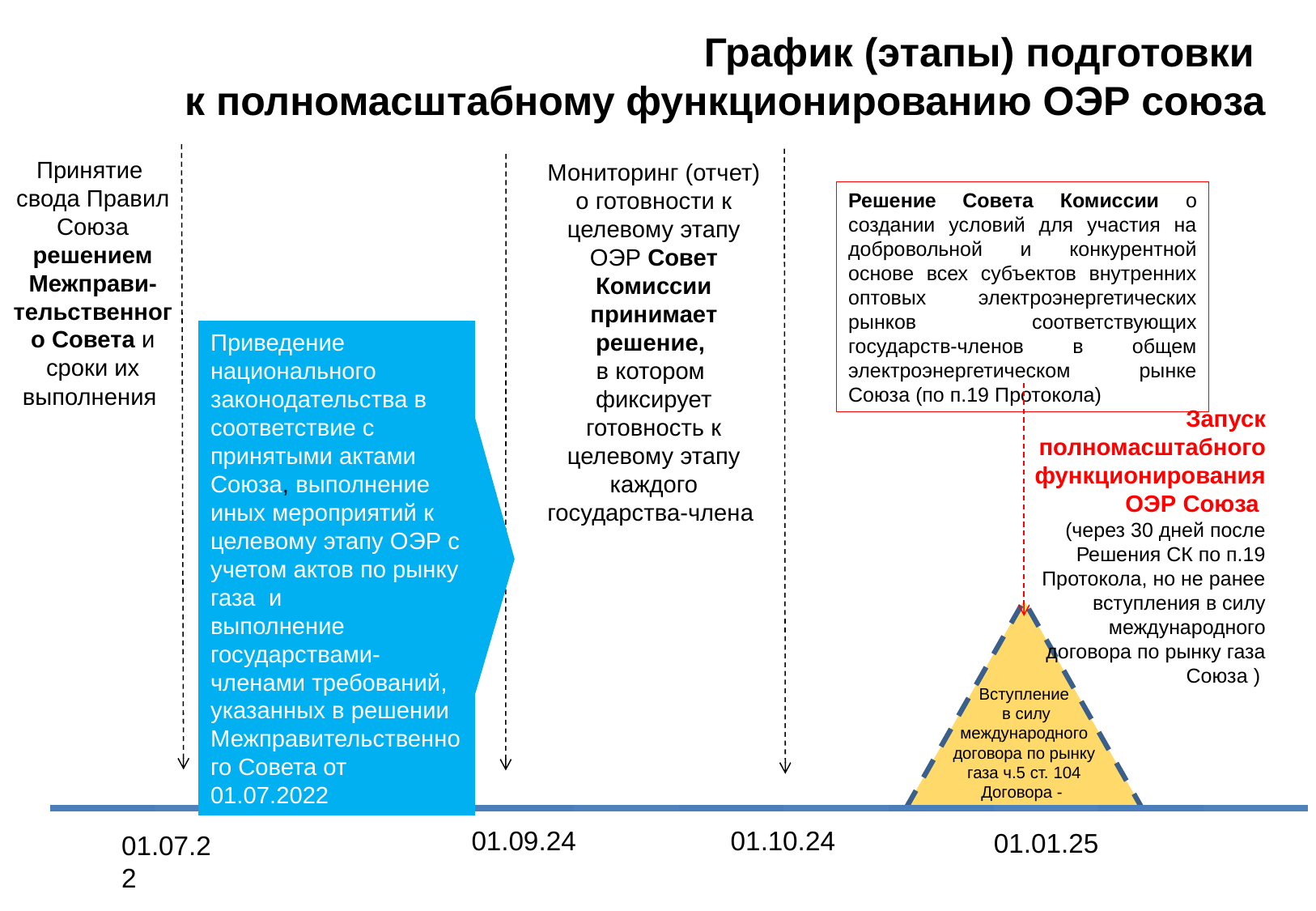

График (этапы) подготовки
к полномасштабному функционированию ОЭР союза
Принятие
свода Правил Союза решением Межправи-
тельственного Совета и сроки их выполнения

Мониторинг (отчет) о готовности к целевому этапу ОЭР Совет Комиссии принимает решение,
в котором  фиксирует готовность к целевому этапу каждого государства-члена

Решение Совета Комиссии о создании условий для участия на добровольной и конкурентной основе всех субъектов внутренних оптовых электроэнергетических рынков соответствующих государств-членов в общем электроэнергетическом рынке Союза (по п.19 Протокола)
Приведение национального законодательства в соответствие с принятыми актами Союза, выполнение иных мероприятий к целевому этапу ОЭР с учетом актов по рынку газа  и
выполнение государствами-членами требований, указанных в решении Межправительственного Совета от 01.07.2022
Запуск полномасштабного функционирования ОЭР Союза
(через 30 дней после Решения СК по п.19 Протокола, но не ранее вступления в силу международного договора по рынку газа Союза )

Вступление
 в силу международного договора по рынку газа ч.5 ст. 104 Договора -

01.09.24
01.10.24
01.01.25
01.07.22